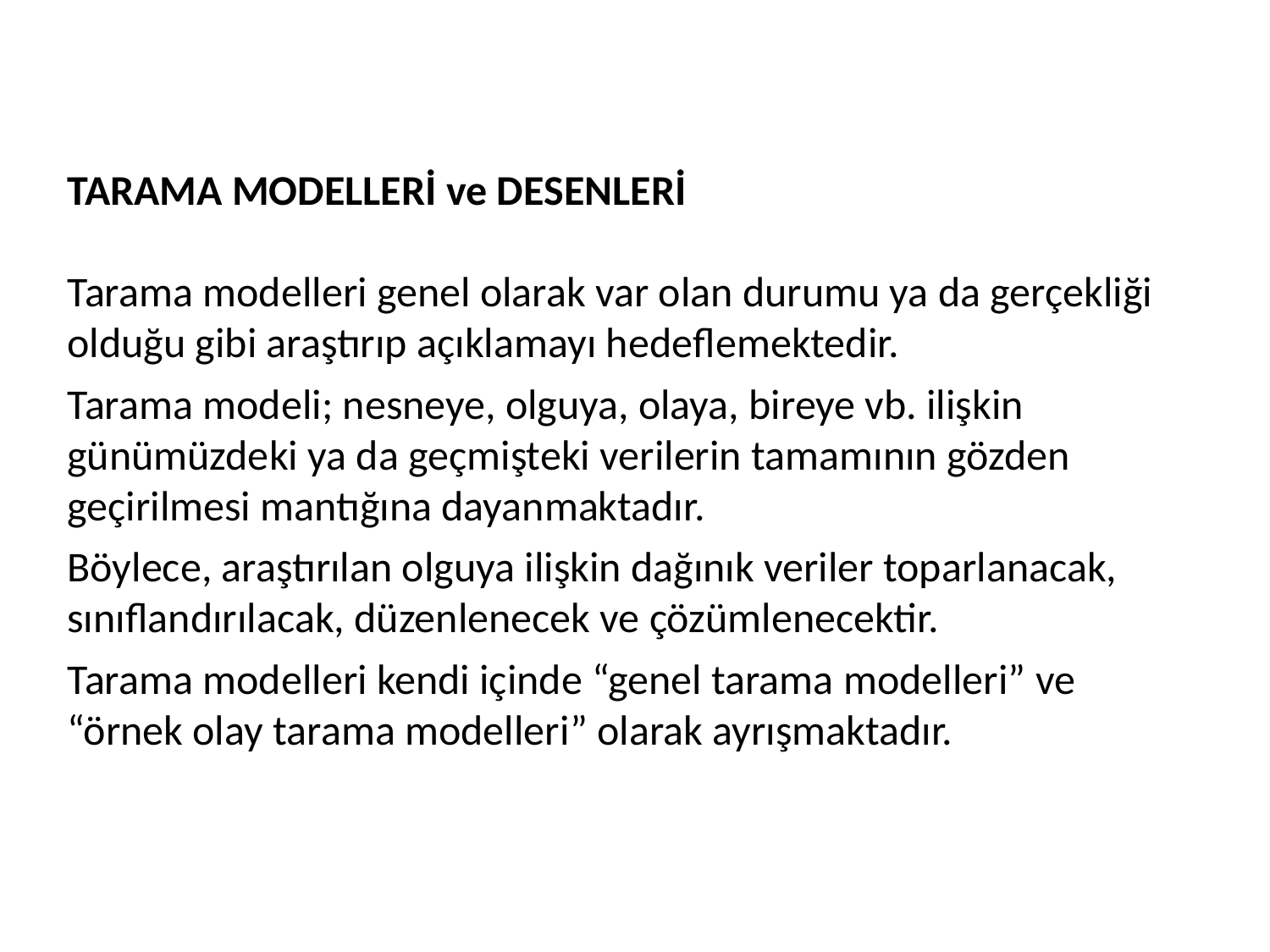

TARAMA MODELLERİ ve DESENLERİ

Tarama modelleri genel olarak var olan durumu ya da gerçekliği olduğu gibi araştırıp açıklamayı hedeflemektedir.
Tarama modeli; nesneye, olguya, olaya, bireye vb. ilişkin günümüzdeki ya da geçmişteki verilerin tamamının gözden geçirilmesi mantığına dayanmaktadır.
Böylece, araştırılan olguya ilişkin dağınık veriler toparlanacak, sınıflandırılacak, düzenlenecek ve çözümlenecektir.
Tarama modelleri kendi içinde “genel tarama modelleri” ve “örnek olay tarama modelleri” olarak ayrışmaktadır.